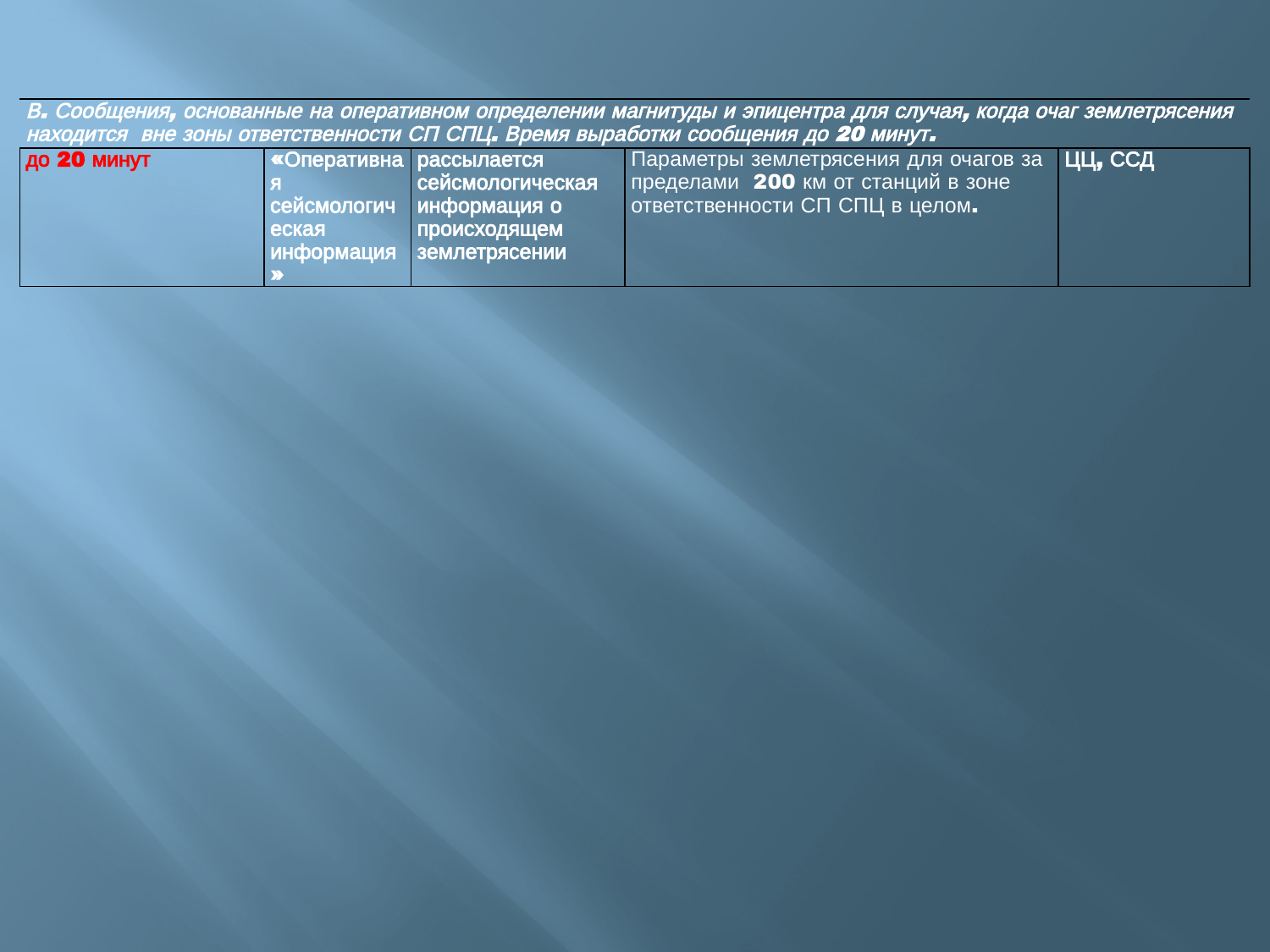

| В. Сообщения, основанные на оперативном определении магнитуды и эпицентра для случая, когда очаг землетрясения находится вне зоны ответственности СП СПЦ. Время выработки сообщения до 20 минут. |  |  |  |  |
| --- | --- | --- | --- | --- |
| до 20 минут | «Оперативная сейсмологическая информация» | рассылается сейсмологическая информация о происходящем землетрясении | Параметры землетрясения для очагов за пределами 200 км от станций в зоне ответственности СП СПЦ в целом. | ЦЦ, ССД |